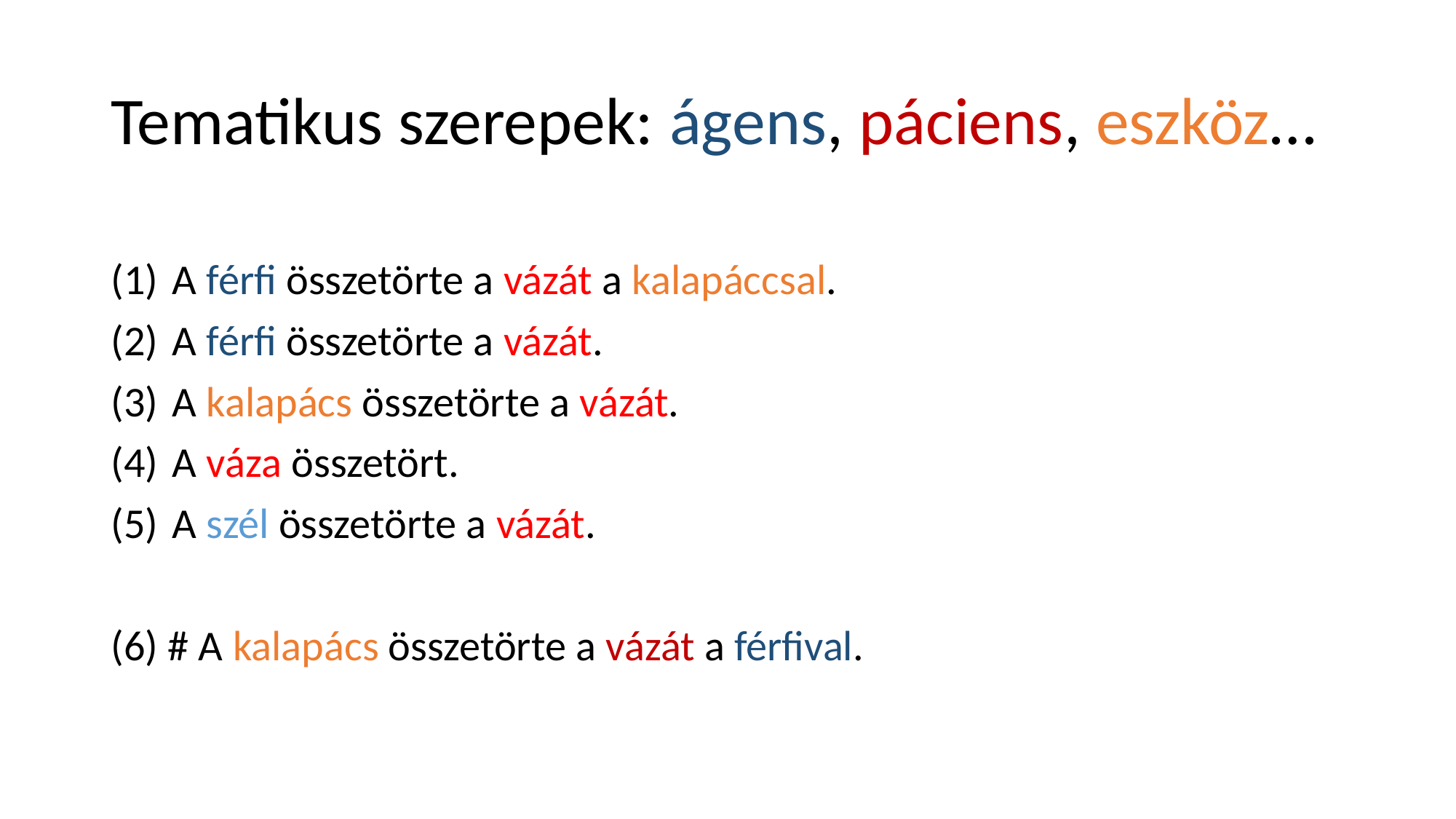

# Tematikus szerepek: ágens, páciens, eszköz…
A férfi összetörte a vázát a kalapáccsal.
A férfi összetörte a vázát.
A kalapács összetörte a vázát.
A váza összetört.
A szél összetörte a vázát.

(6) # A kalapács összetörte a vázát a férfival.